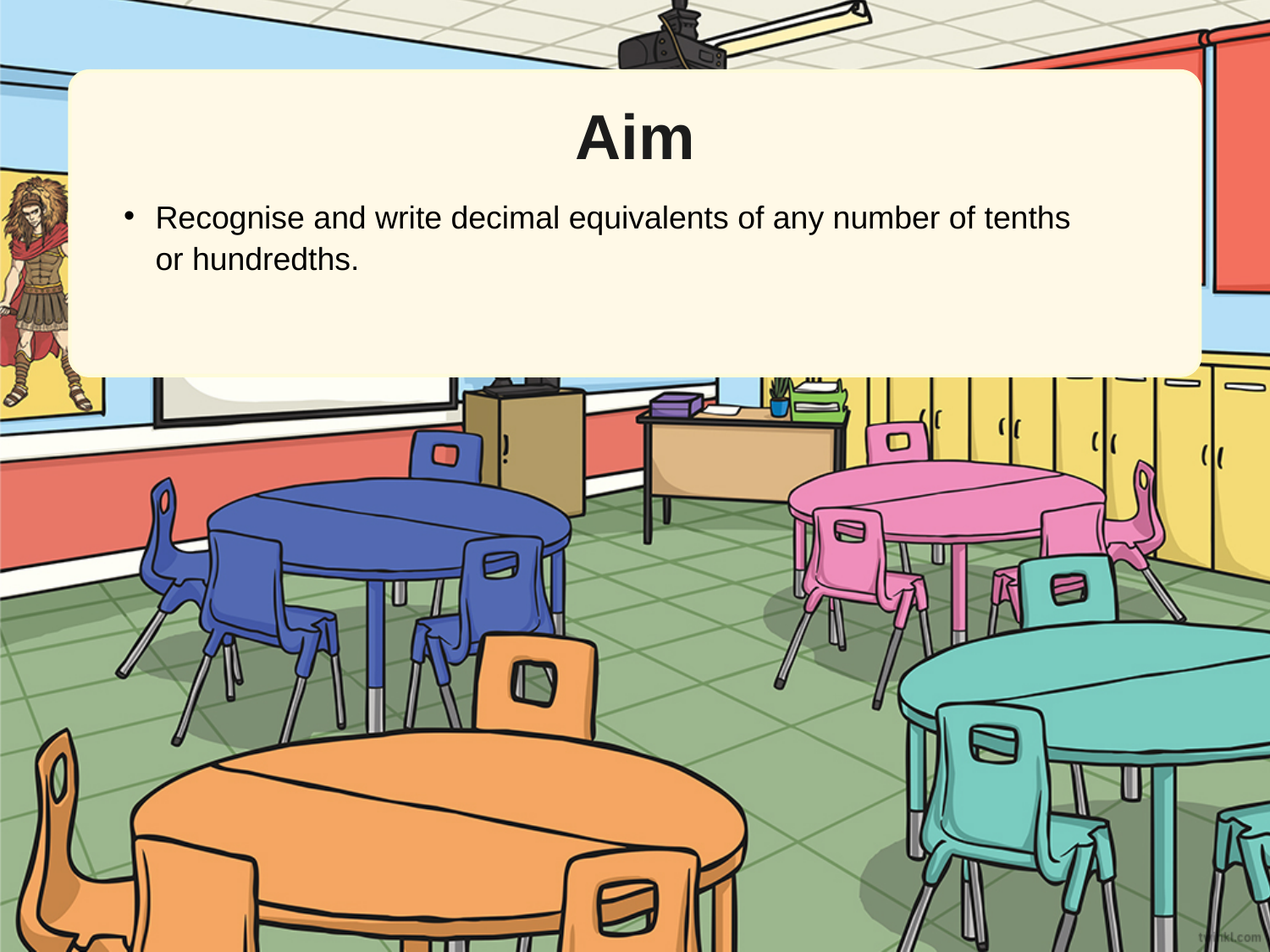

Aim
Recognise and write decimal equivalents of any number of tenths
or hundredths.